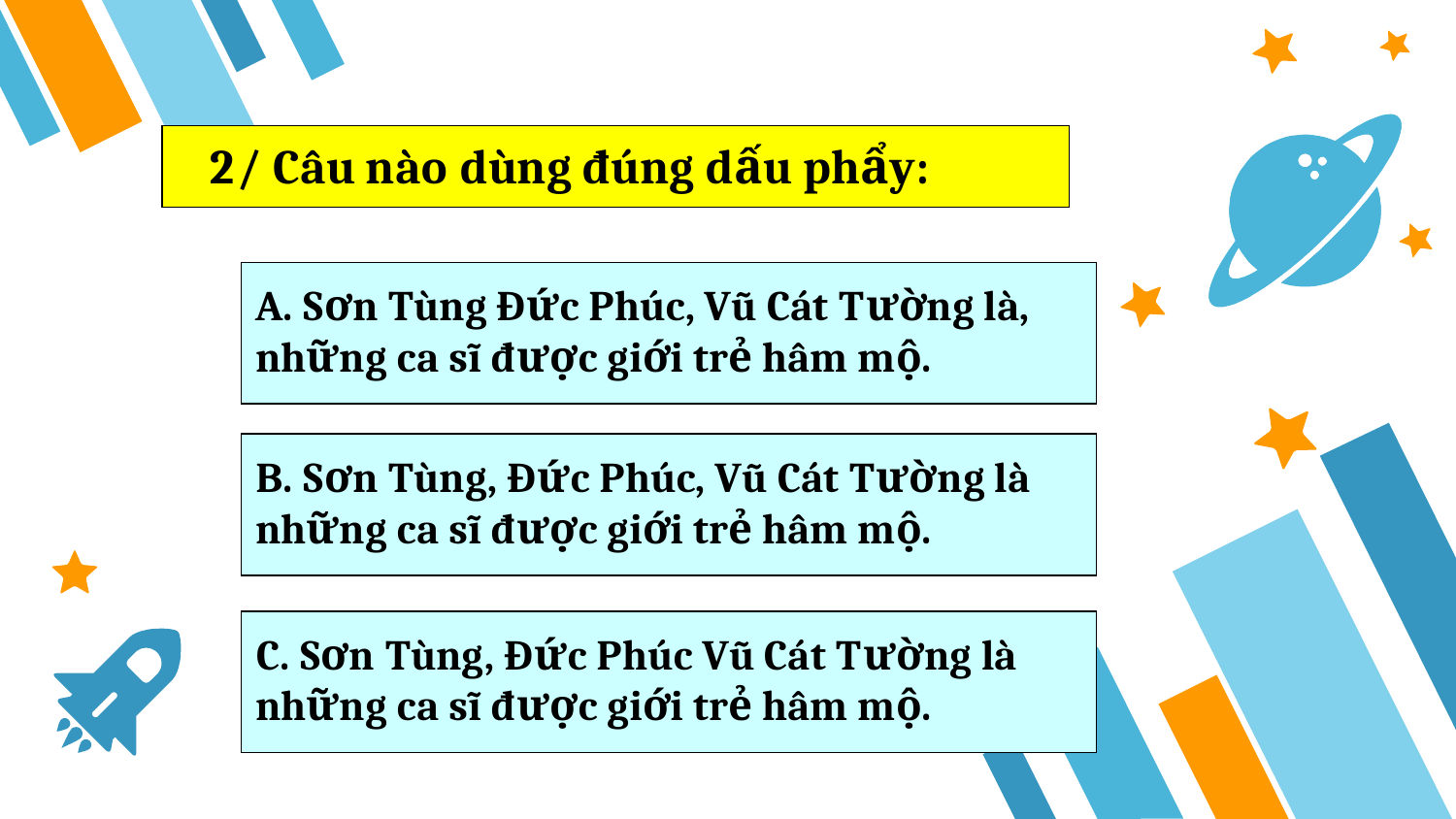

2/ Câu nào dùng đúng dấu phẩy:

A. Sơn Tùng Đức Phúc, Vũ Cát Tường là, những ca sĩ được giới trẻ hâm mộ.

B. Sơn Tùng, Đức Phúc, Vũ Cát Tường là những ca sĩ được giới trẻ hâm mộ.

C. Sơn Tùng, Đức Phúc Vũ Cát Tường là những ca sĩ được giới trẻ hâm mộ.